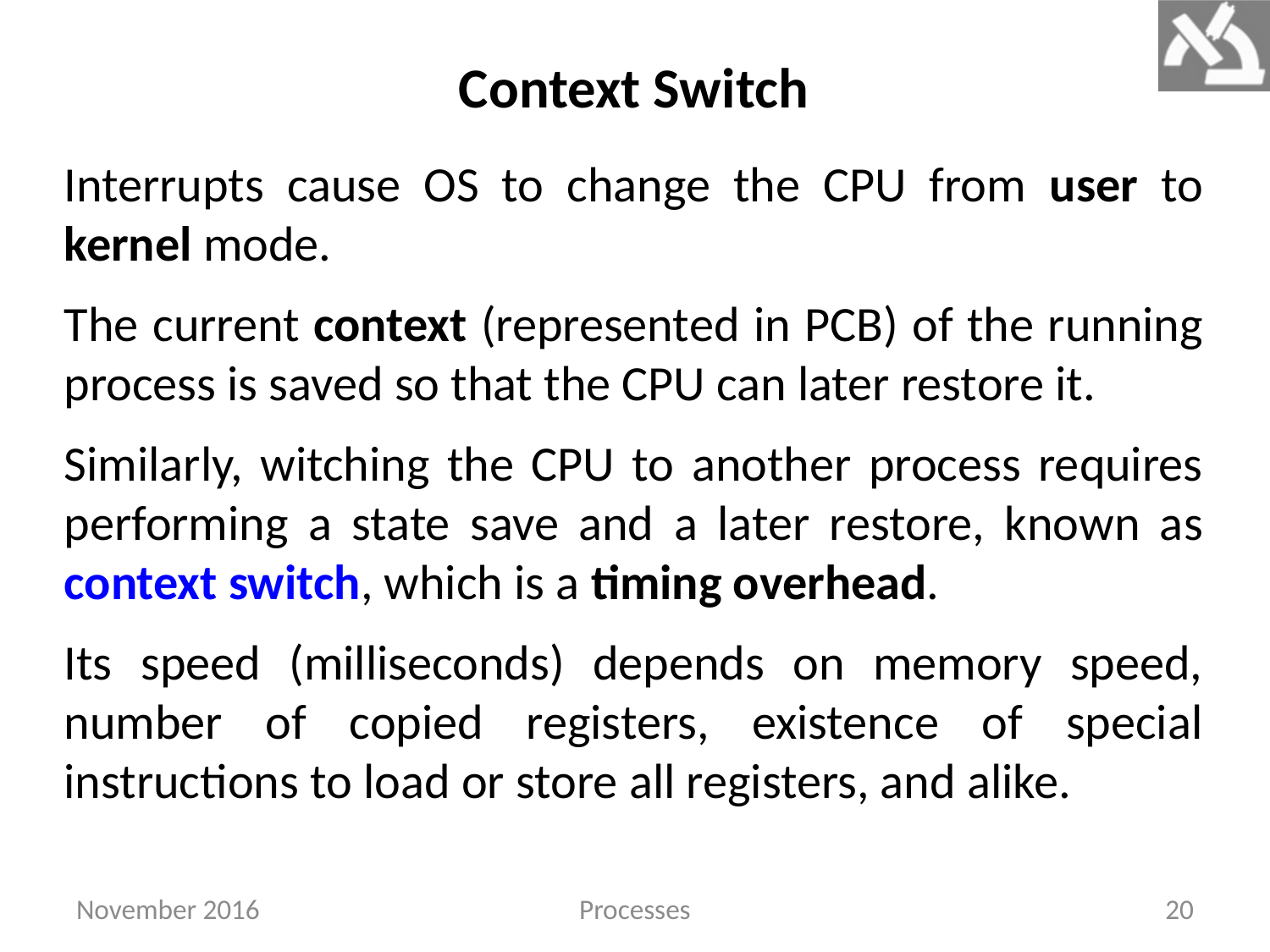

Context Switch
Interrupts cause OS to change the CPU from user to kernel mode.
The current context (represented in PCB) of the running process is saved so that the CPU can later restore it.
Similarly, witching the CPU to another process requires performing a state save and a later restore, known as context switch, which is a timing overhead.
Its speed (milliseconds) depends on memory speed, number of copied registers, existence of special instructions to load or store all registers, and alike.
November 2016
Processes
20